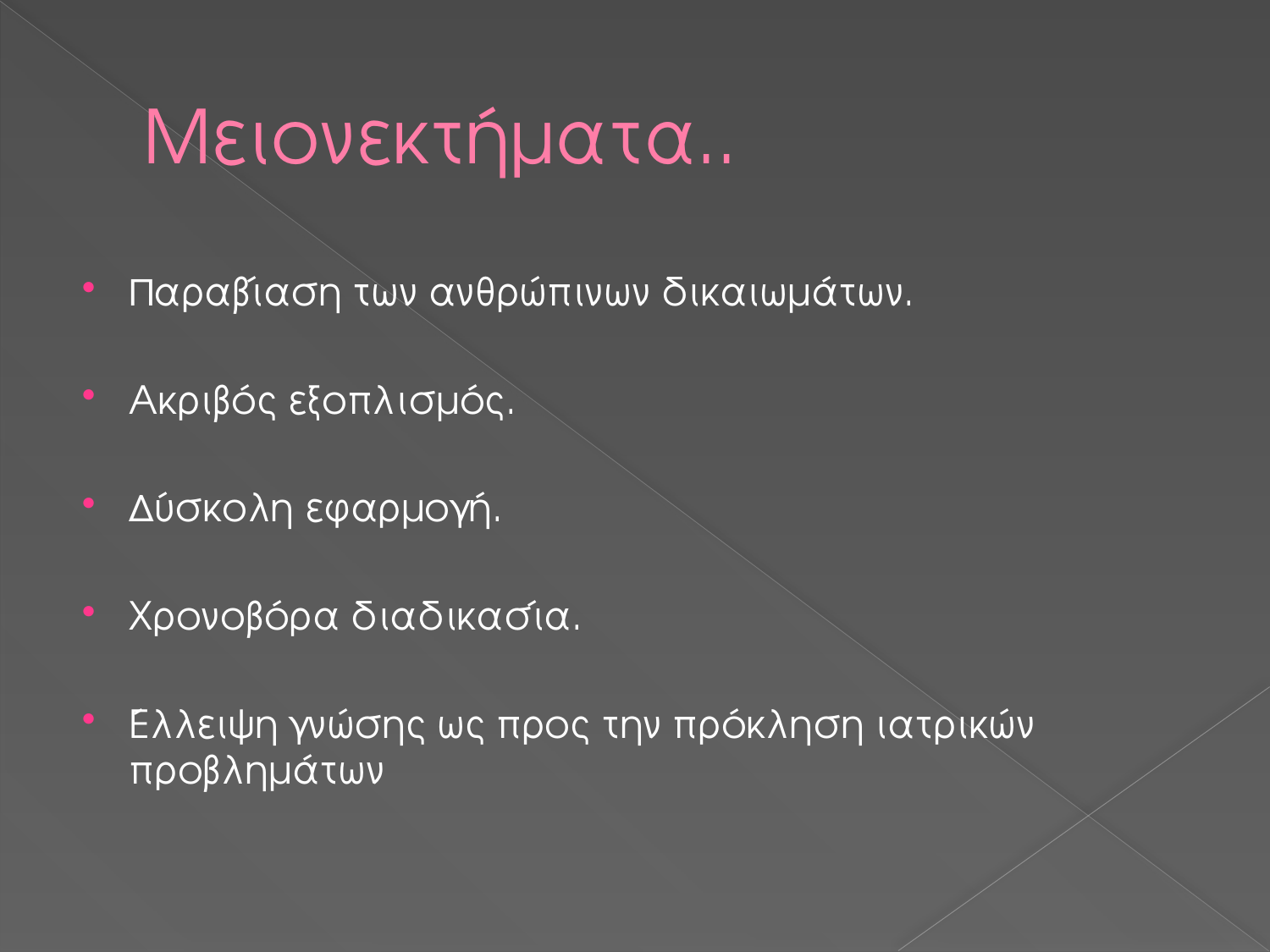

# Μειονεκτήματα..
Παραβίαση των ανθρώπινων δικαιωμάτων.

Ακριβός εξοπλισμός.

Δύσκολη εφαρμογή.

Χρονοβόρα διαδικασία.

Έλλειψη γνώσης ως προς την πρόκληση ιατρικών προβλημάτων